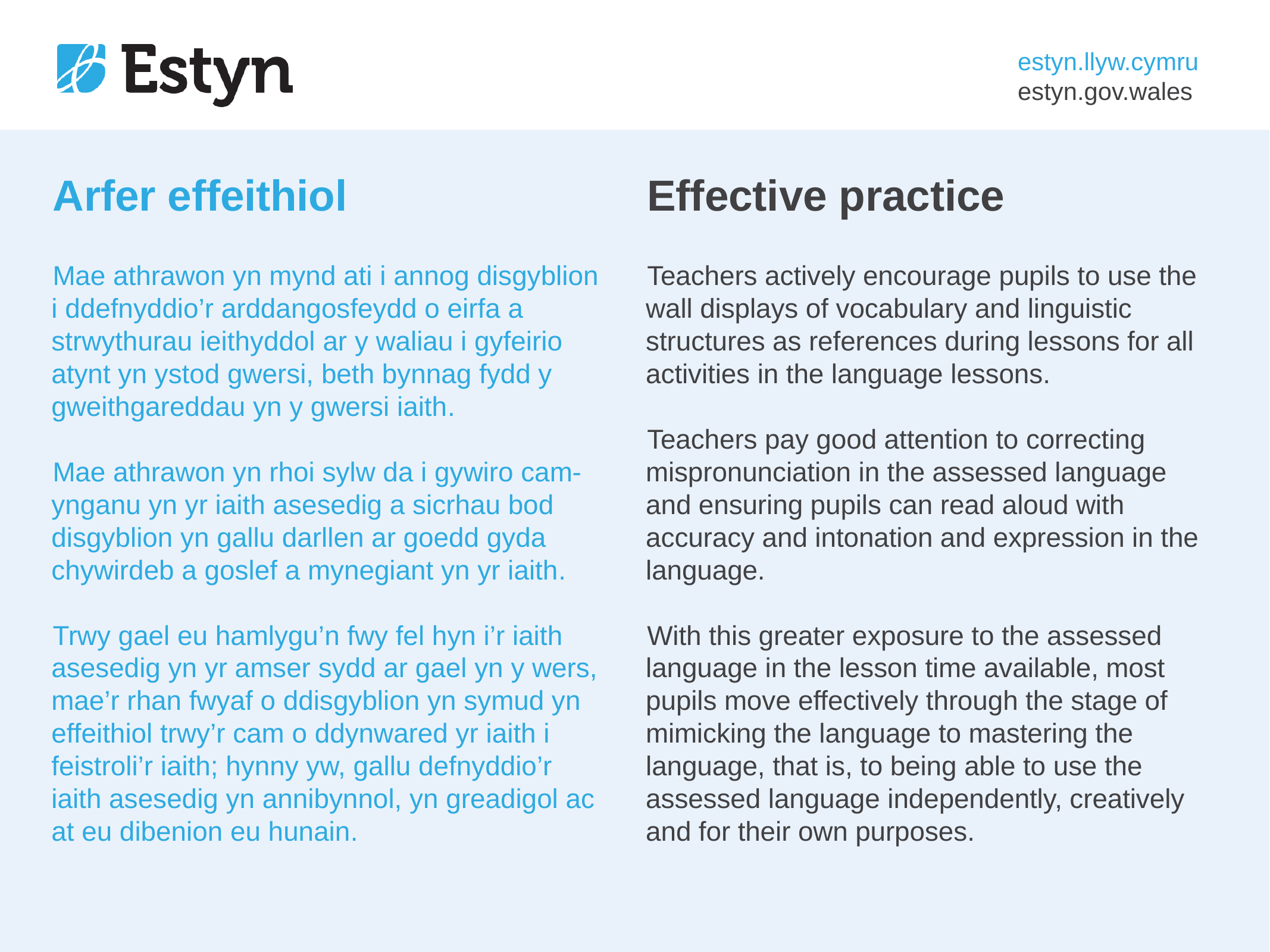

# Arfer effeithiol
Effective practice
Mae athrawon yn mynd ati i annog disgyblion i ddefnyddio’r arddangosfeydd o eirfa a strwythurau ieithyddol ar y waliau i gyfeirio atynt yn ystod gwersi, beth bynnag fydd y gweithgareddau yn y gwersi iaith.

Mae athrawon yn rhoi sylw da i gywiro cam-ynganu yn yr iaith asesedig a sicrhau bod disgyblion yn gallu darllen ar goedd gyda chywirdeb a goslef a mynegiant yn yr iaith.

Trwy gael eu hamlygu’n fwy fel hyn i’r iaith asesedig yn yr amser sydd ar gael yn y wers, mae’r rhan fwyaf o ddisgyblion yn symud yn effeithiol trwy’r cam o ddynwared yr iaith i feistroli’r iaith; hynny yw, gallu defnyddio’r iaith asesedig yn annibynnol, yn greadigol ac at eu dibenion eu hunain.
Teachers actively encourage pupils to use the wall displays of vocabulary and linguistic structures as references during lessons for all activities in the language lessons.

Teachers pay good attention to correcting mispronunciation in the assessed language  and ensuring pupils can read aloud with accuracy and intonation and expression in the language.

With this greater exposure to the assessed language in the lesson time available, most pupils move effectively through the stage of mimicking the language to mastering the language, that is, to being able to use the assessed language independently, creatively and for their own purposes.